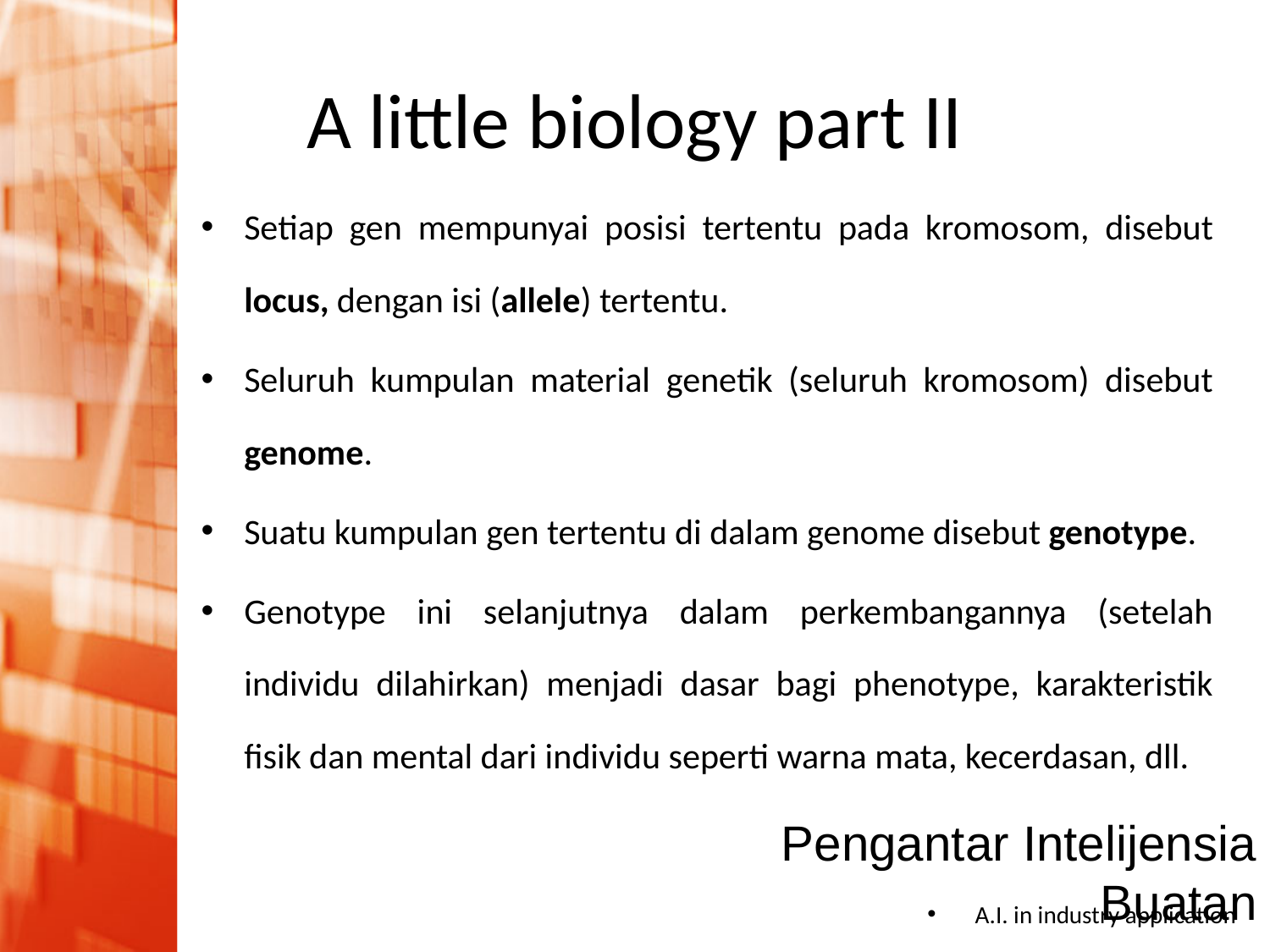

# A little biology part II
Setiap gen mempunyai posisi tertentu pada kromosom, disebut locus, dengan isi (allele) tertentu.
Seluruh kumpulan material genetik (seluruh kromosom) disebut genome.
Suatu kumpulan gen tertentu di dalam genome disebut genotype.
Genotype ini selanjutnya dalam perkembangannya (setelah individu dilahirkan) menjadi dasar bagi phenotype, karakteristik fisik dan mental dari individu seperti warna mata, kecerdasan, dll.